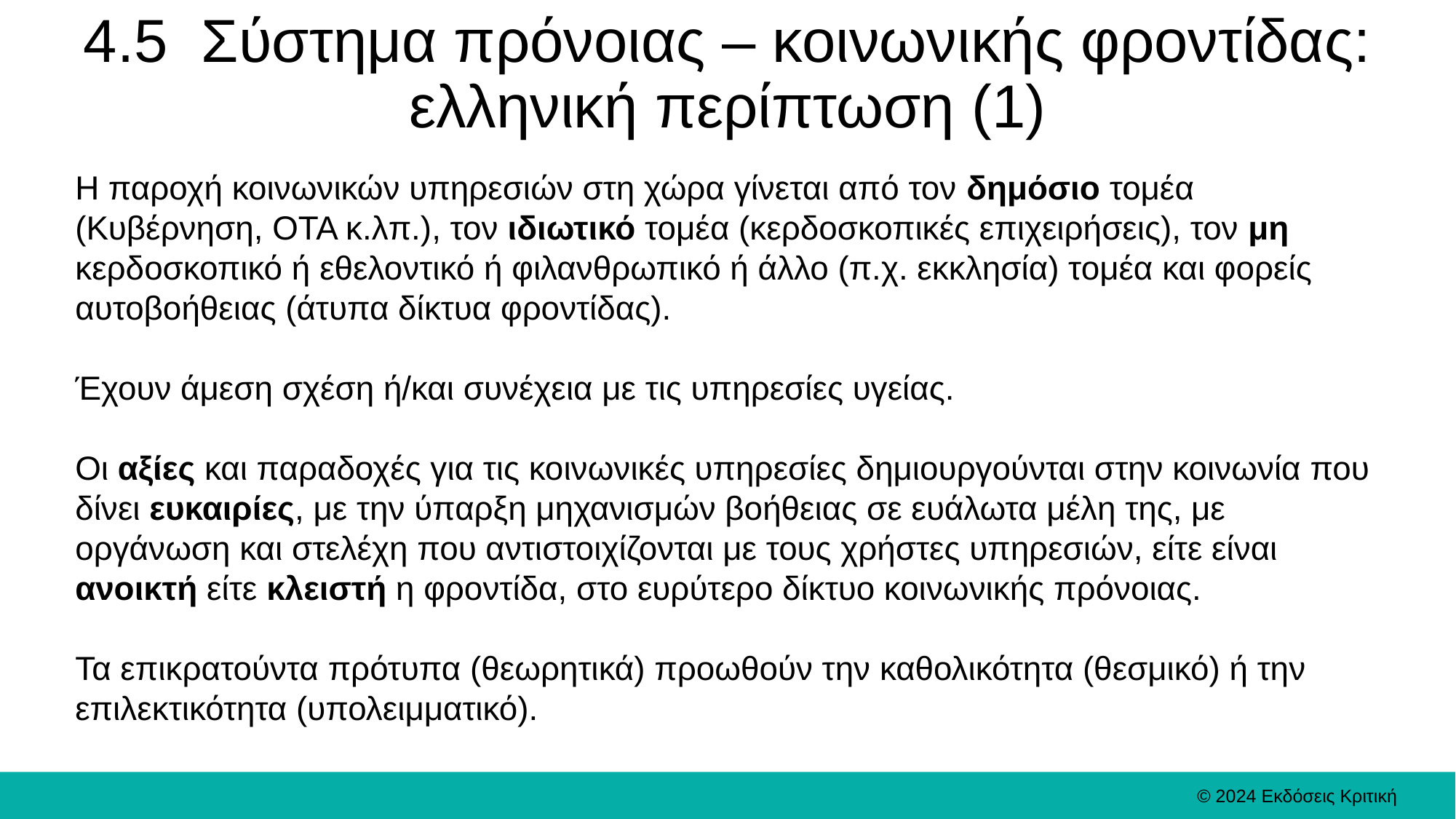

# 4.5  Σύστημα πρόνοιας – κοινωνικής φροντίδας: ελληνική περίπτωση (1)
Η παροχή κοινωνικών υπηρεσιών στη χώρα γίνεται από τον δημόσιο τομέα (Κυβέρνηση, ΟΤΑ κ.λπ.), τον ιδιωτικό τομέα (κερδοσκοπικές επιχειρήσεις), τον μη κερδοσκοπικό ή εθελοντικό ή φιλανθρωπικό ή άλλο (π.χ. εκκλησία) τομέα και φορείς αυτοβοήθειας (άτυπα δίκτυα φροντίδας).

Έχουν άμεση σχέση ή/και συνέχεια με τις υπηρεσίες υγείας.

Οι αξίες και παραδοχές για τις κοινωνικές υπηρεσίες δημιουργούνται στην κοινωνία που δίνει ευκαιρίες, με την ύπαρξη μηχανισμών βοήθειας σε ευάλωτα μέλη της, με οργάνωση και στελέχη που αντιστοιχίζονται με τους χρήστες υπηρεσιών, είτε είναι ανοικτή είτε κλειστή η φροντίδα, στο ευρύτερο δίκτυο κοινωνικής πρόνοιας.

Τα επικρατούντα πρότυπα (θεωρητικά) προωθούν την καθολικότητα (θεσμικό) ή την επιλεκτικότητα (υπολειμματικό).

© 2024 Εκδόσεις Κριτική